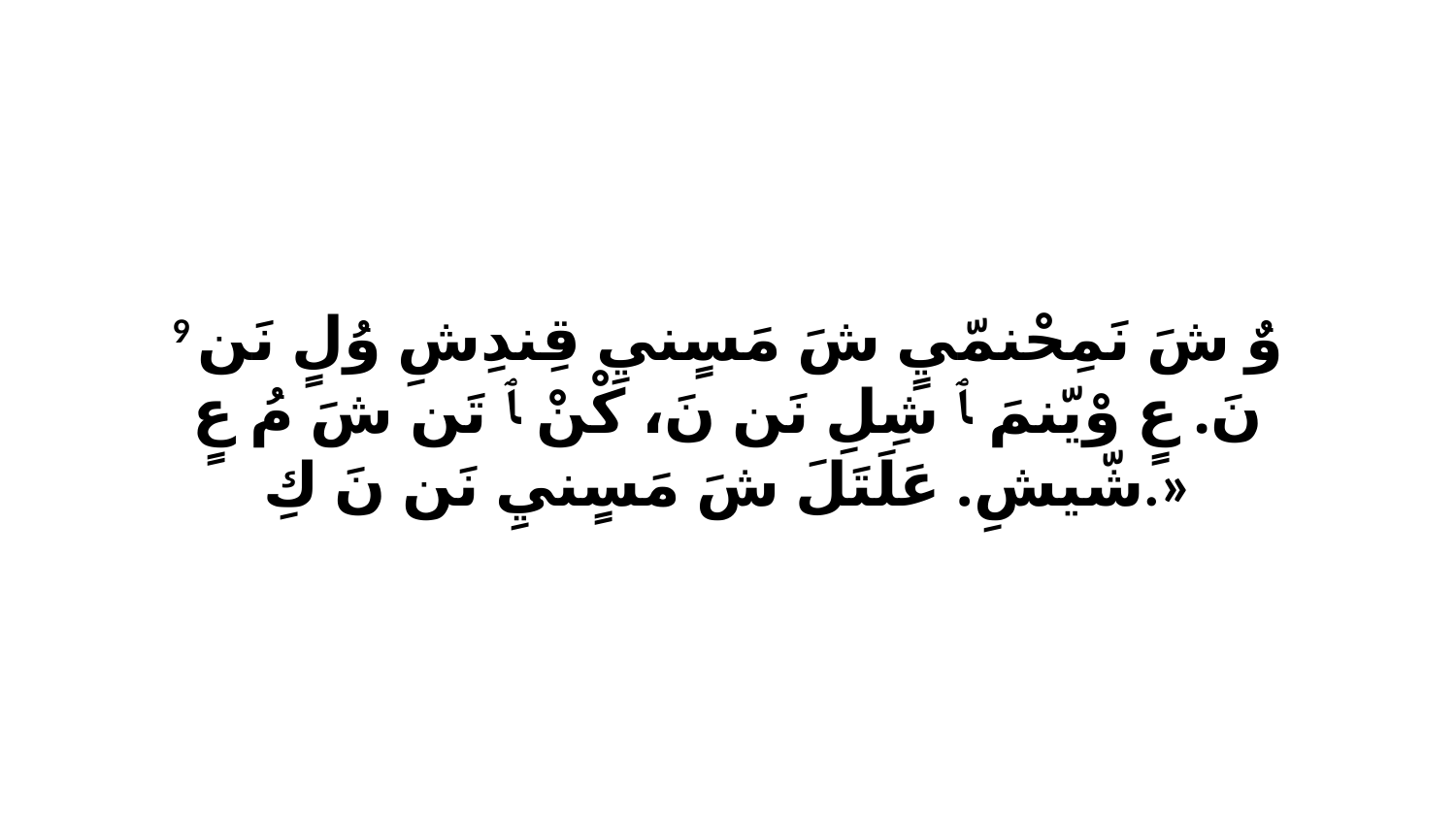

9 وٌ شَ نَمِحْنمّيٍ شَ مَسٍنيِ قِندِشِ وُلٍ نَن نَ. عٍ وْيّنمَ ﭑ شِلِ نَن نَ، كْنْ ﭑ تَن شَ مُ عٍ شّيشِ. عَلَتَلَ شَ مَسٍنيِ نَن نَ كِ.»